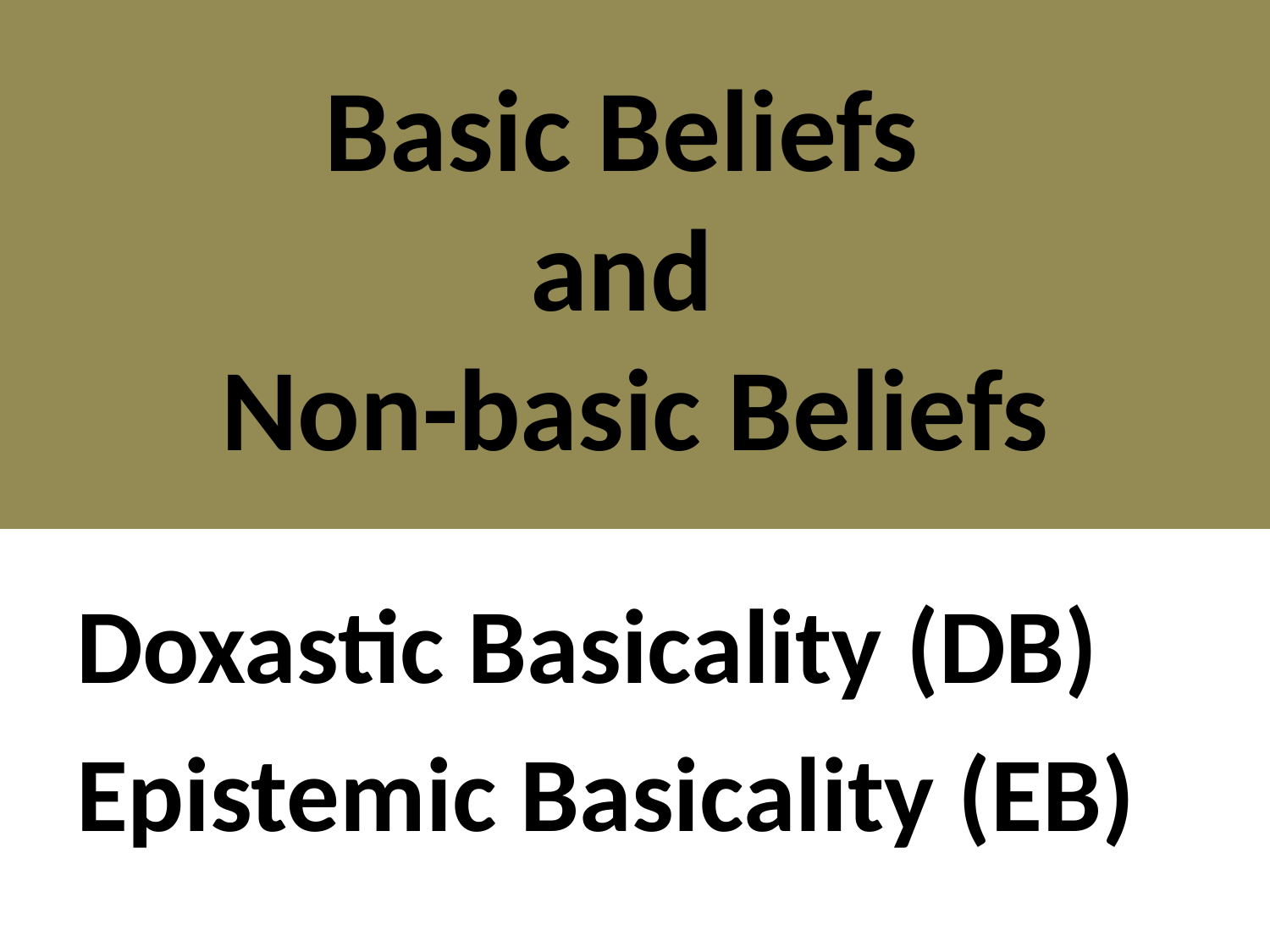

# Basic Beliefs and Non-basic Beliefs
Doxastic Basicality (DB)
Epistemic Basicality (EB)